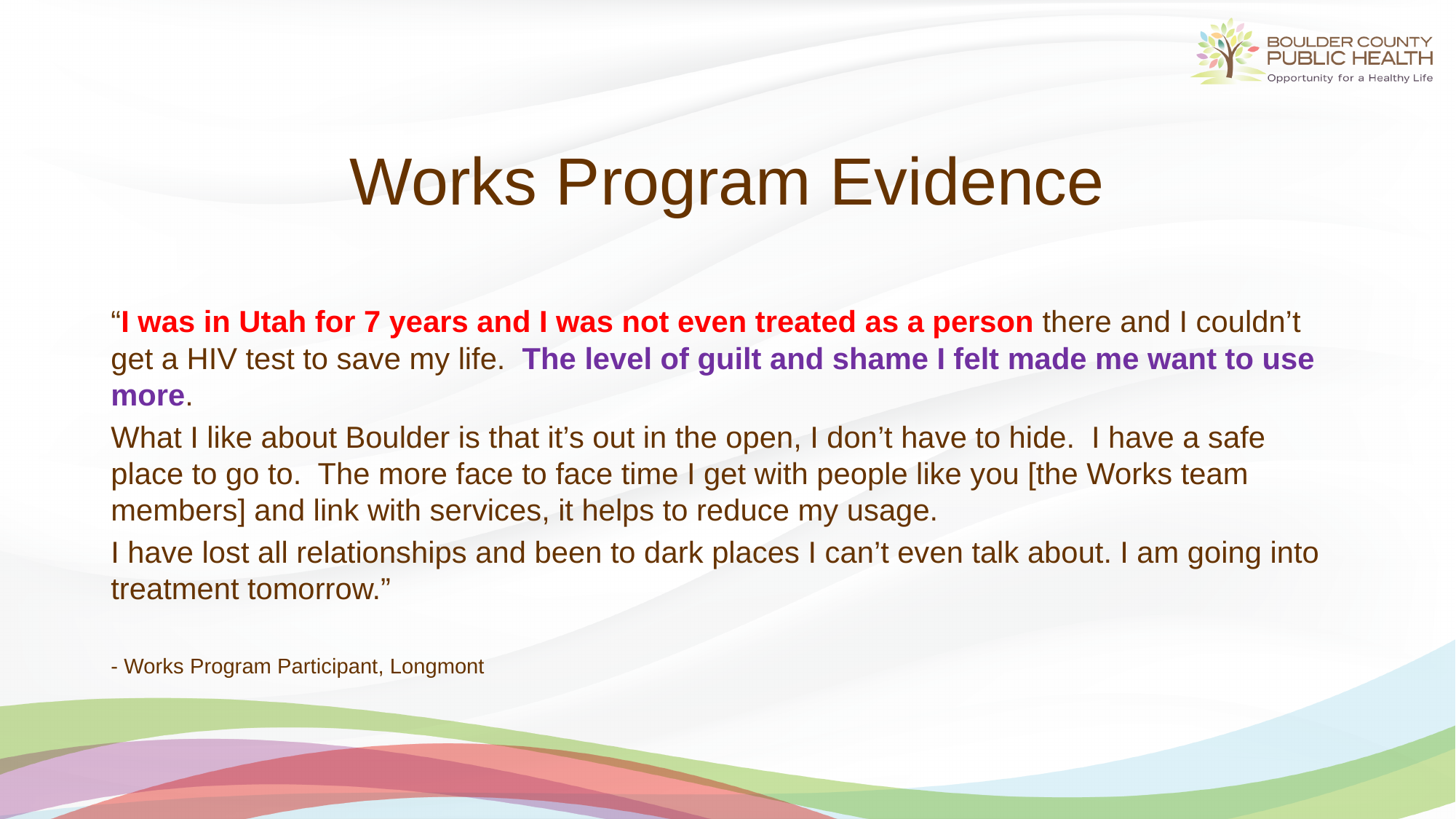

# Works Program Evidence
“I was in Utah for 7 years and I was not even treated as a person there and I couldn’t get a HIV test to save my life.  The level of guilt and shame I felt made me want to use more.
What I like about Boulder is that it’s out in the open, I don’t have to hide.  I have a safe place to go to.  The more face to face time I get with people like you [the Works team members] and link with services, it helps to reduce my usage.
I have lost all relationships and been to dark places I can’t even talk about. I am going into treatment tomorrow.”

- Works Program Participant, Longmont